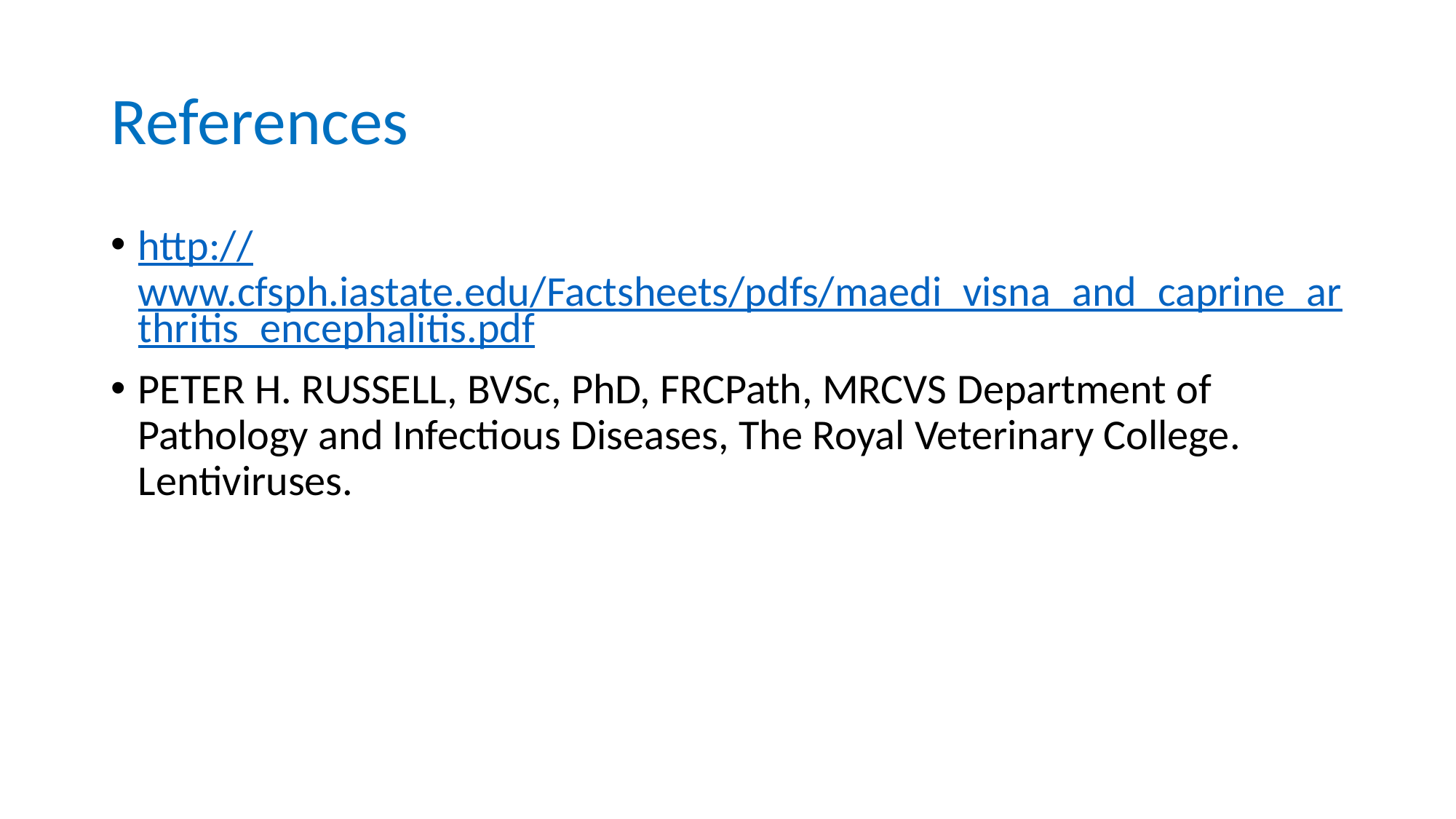

# References
http://www.cfsph.iastate.edu/Factsheets/pdfs/maedi_visna_and_caprine_arthritis_encephalitis.pdf
PETER H. RUSSELL, BVSc, PhD, FRCPath, MRCVS Department of Pathology and Infectious Diseases, The Royal Veterinary College. Lentiviruses.